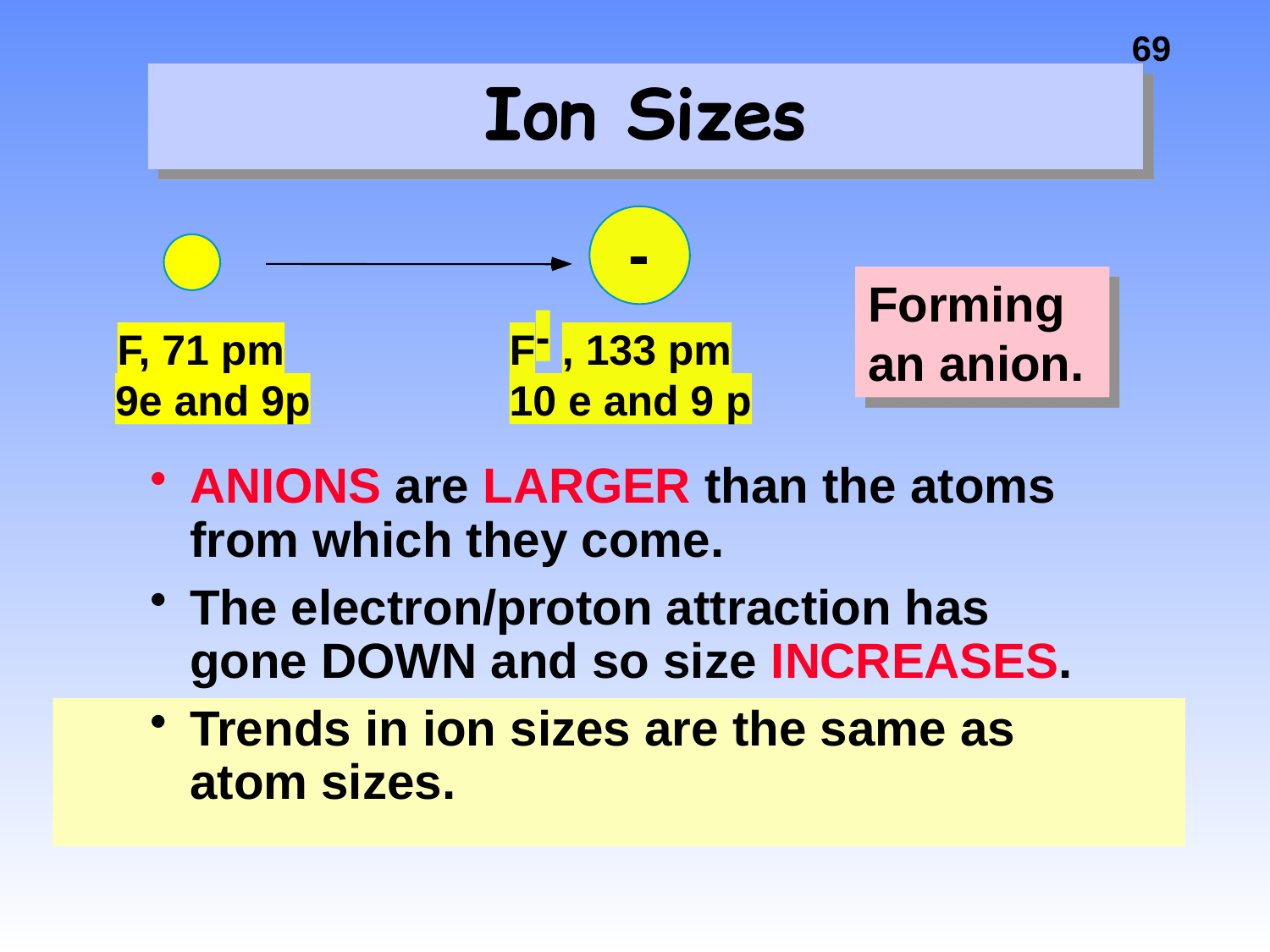

# Ion Sizes

-
-
F
, 133 pm
10 e and 9 p

F, 71 pm
9e and 9p

Forming an anion.
ANIONS are LARGER than the atoms from which they come.
The electron/proton attraction has gone DOWN and so size INCREASES.
Trends in ion sizes are the same as atom sizes.